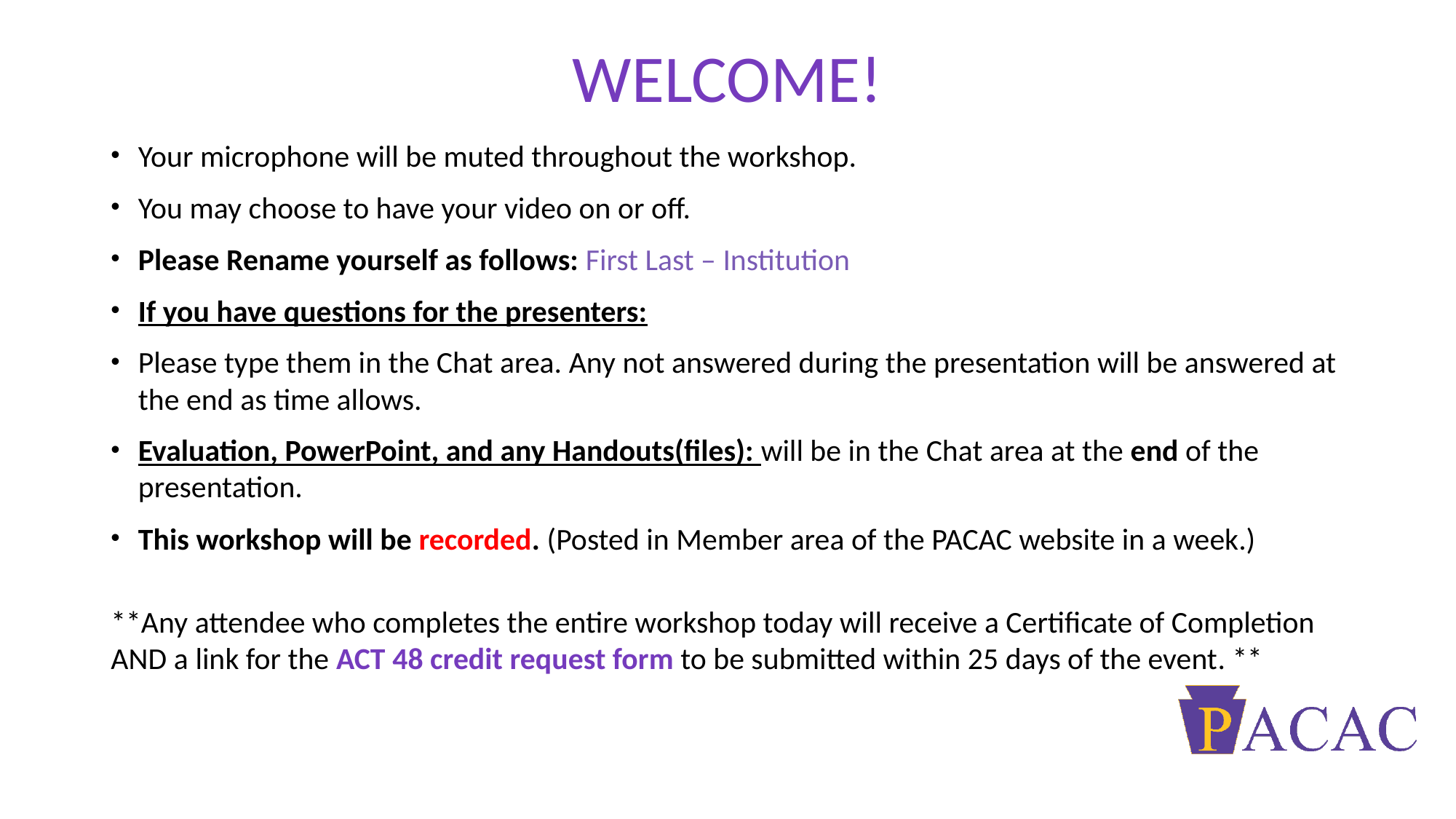

# WELCOME!
Your microphone will be muted throughout the workshop.
You may choose to have your video on or off.
Please Rename yourself as follows: First Last – Institution
If you have questions for the presenters:
Please type them in the Chat area. Any not answered during the presentation will be answered at the end as time allows.
Evaluation, PowerPoint, and any Handouts(files): will be in the Chat area at the end of the presentation.
This workshop will be recorded. (Posted in Member area of the PACAC website in a week.)

**Any attendee who completes the entire workshop today will receive a Certificate of Completion AND a link for the ACT 48 credit request form to be submitted within 25 days of the event. **